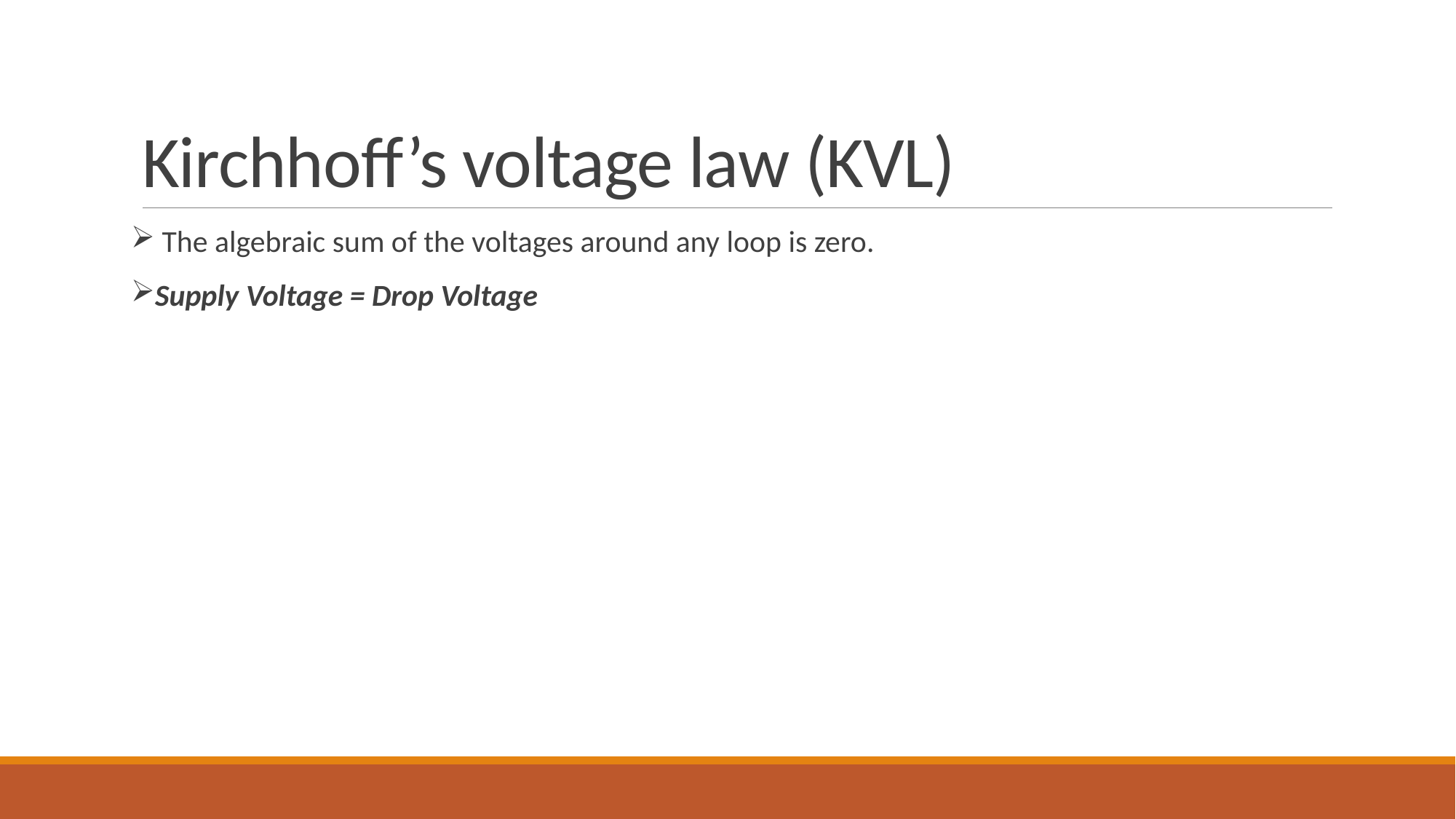

# Kirchhoff’s voltage law (KVL)
 The algebraic sum of the voltages around any loop is zero.
Supply Voltage = Drop Voltage